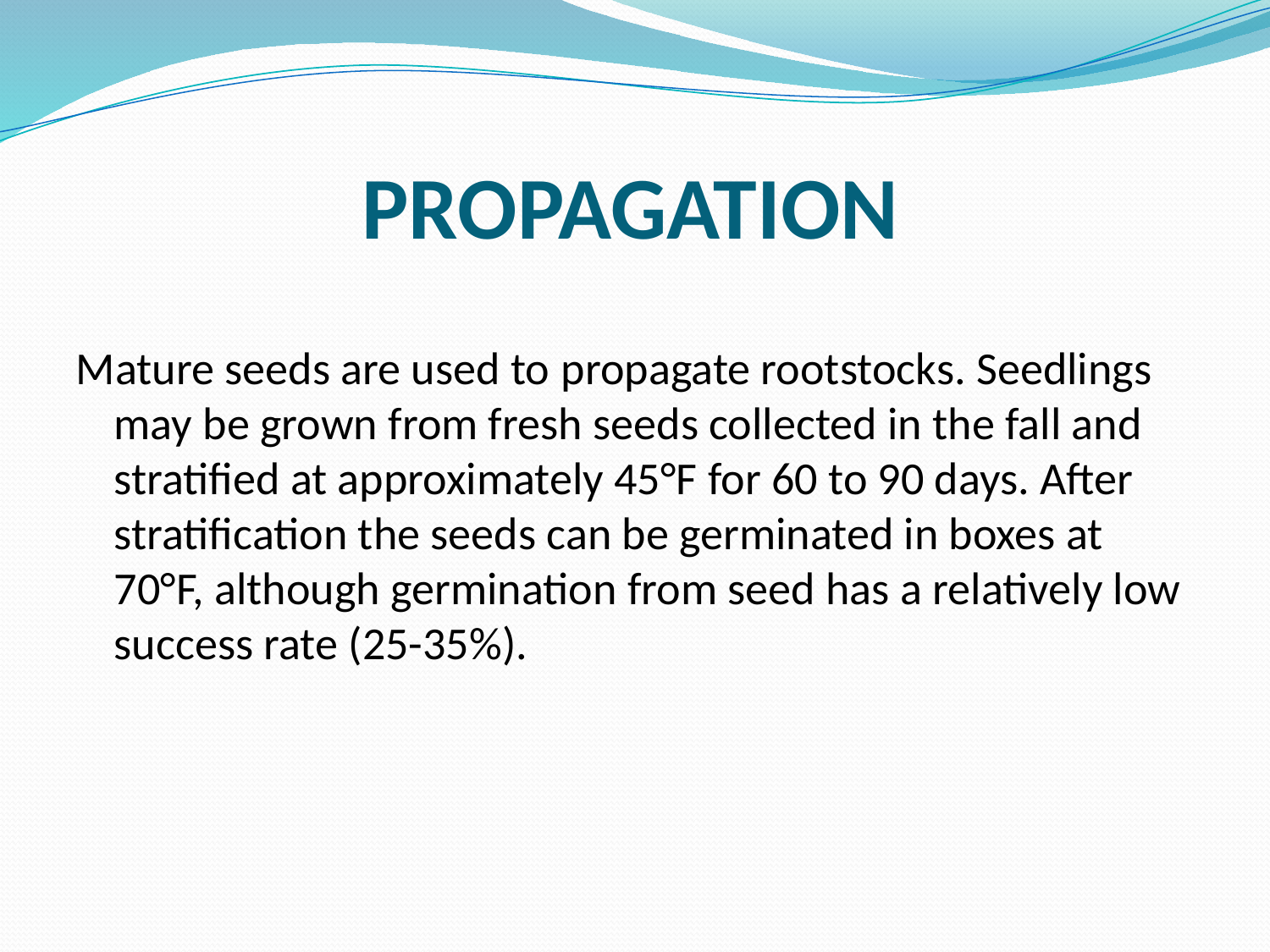

# PROPAGATION

Mature seeds are used to propagate rootstocks. Seedlings may be grown from fresh seeds collected in the fall and stratified at approximately 45°F for 60 to 90 days. After stratification the seeds can be germinated in boxes at 70°F, although germination from seed has a relatively low success rate (25-35%).